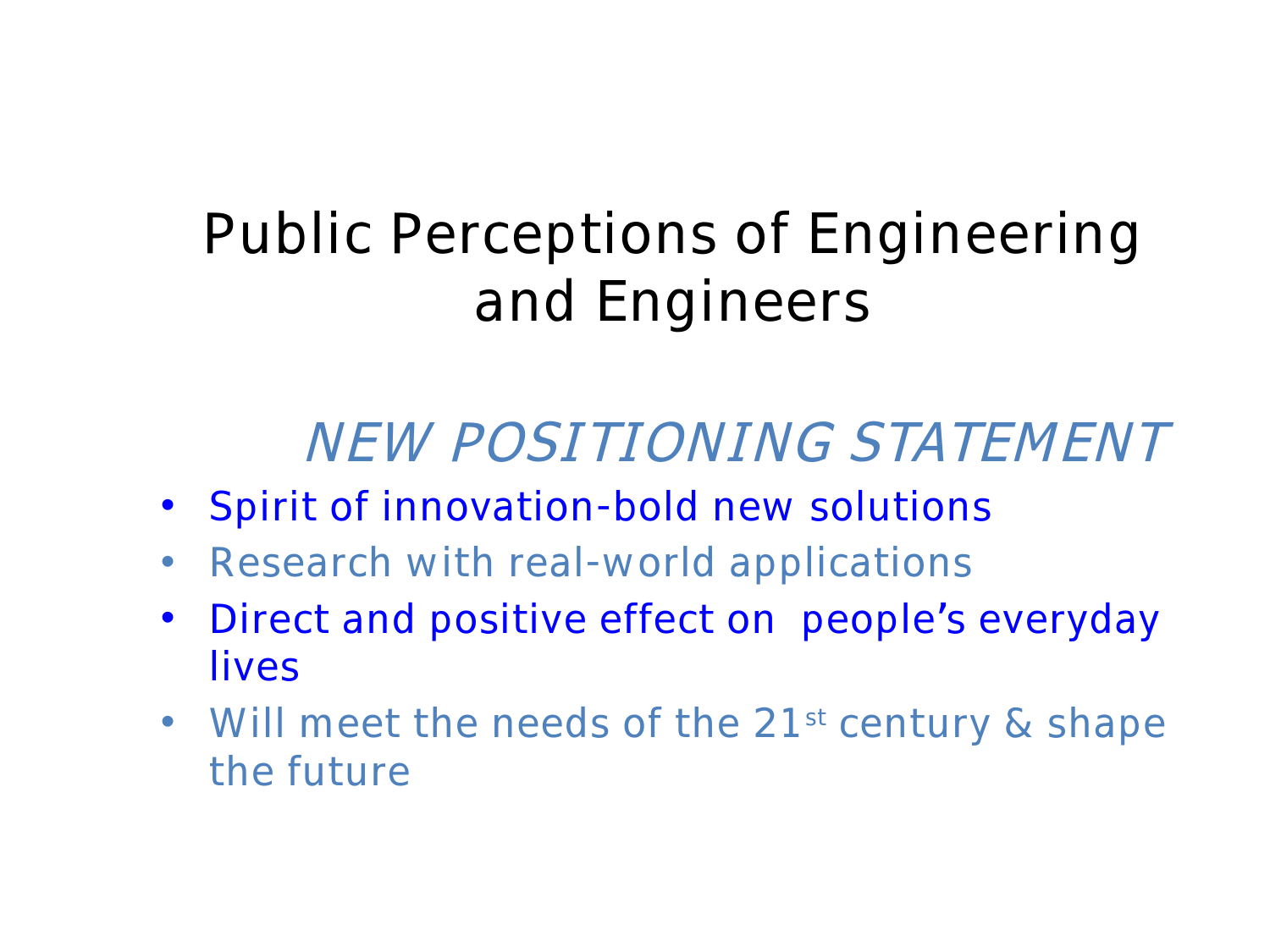

# Public Perceptions of Engineering and Engineers
            NEW POSITIONING STATEMENT
Spirit of innovation-bold new solutions
Research with real-world applications
Direct and positive effect on  people’s everyday lives
Will meet the needs of the 21st century & shape the future